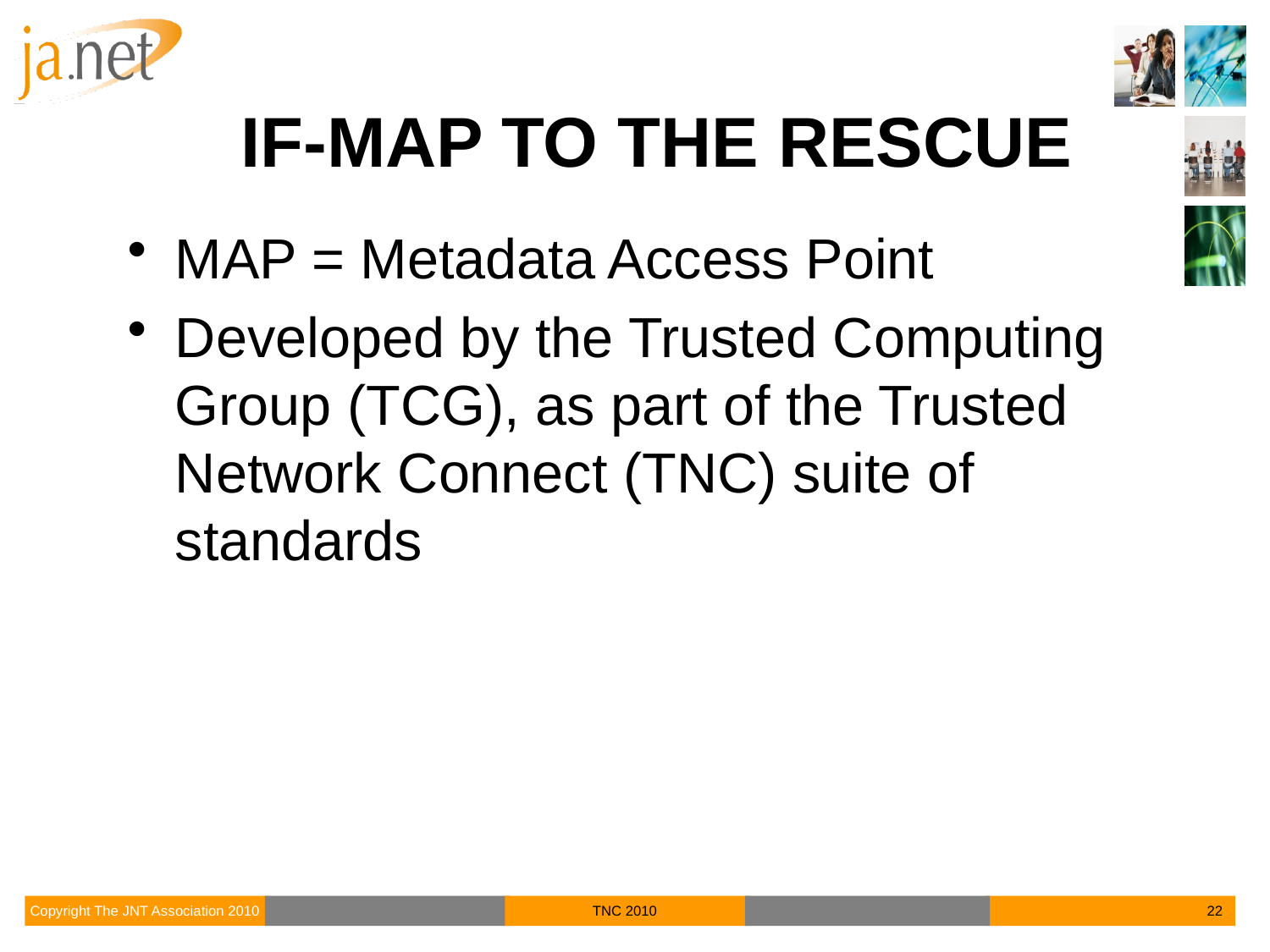

# IF-MAP to the rescue
MAP = Metadata Access Point
Developed by the Trusted Computing Group (TCG), as part of the Trusted Network Connect (TNC) suite of standards